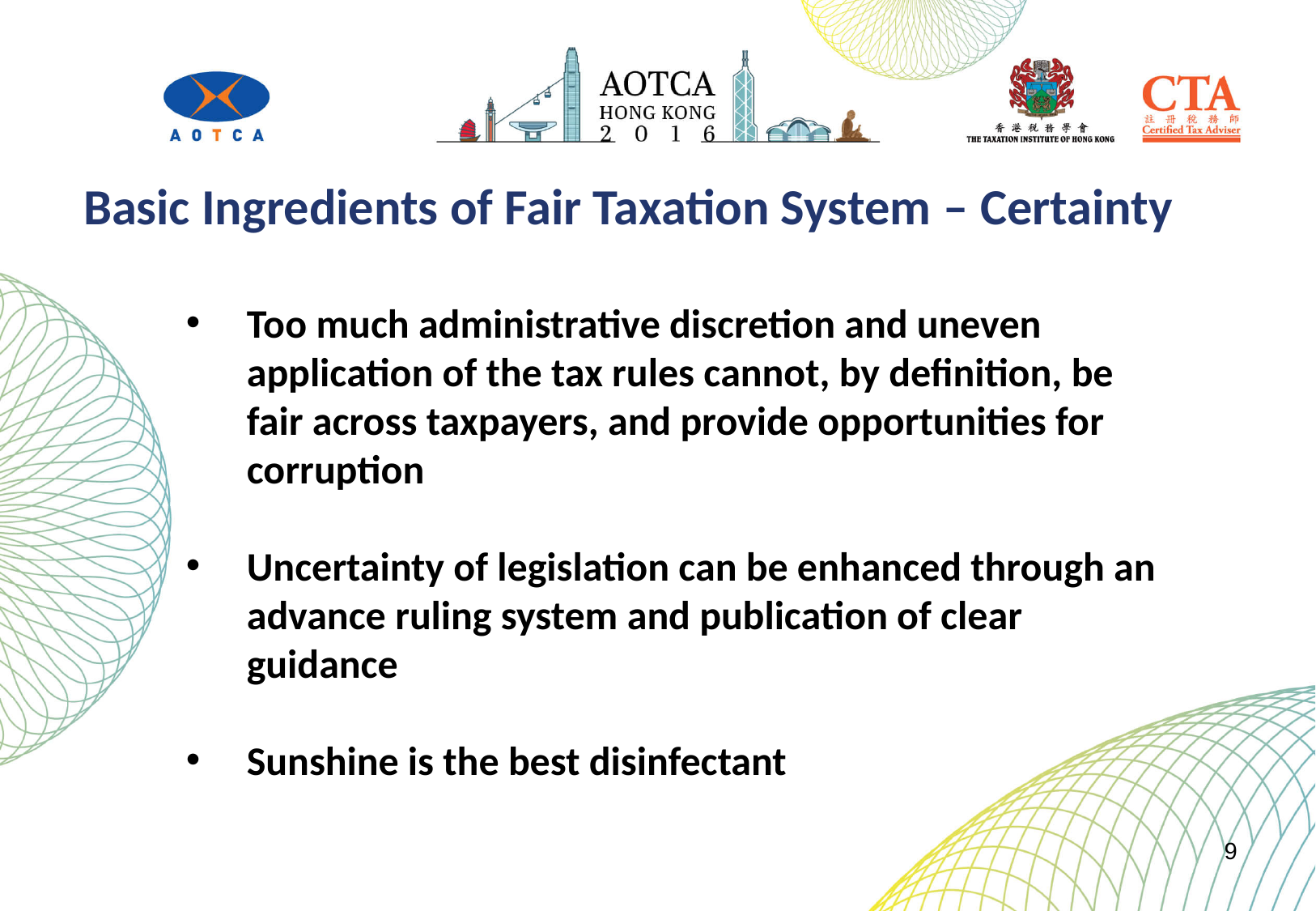

Basic Ingredients of Fair Taxation System – Certainty
Too much administrative discretion and uneven application of the tax rules cannot, by definition, be fair across taxpayers, and provide opportunities for corruption

Uncertainty of legislation can be enhanced through an advance ruling system and publication of clear guidance

Sunshine is the best disinfectant

9